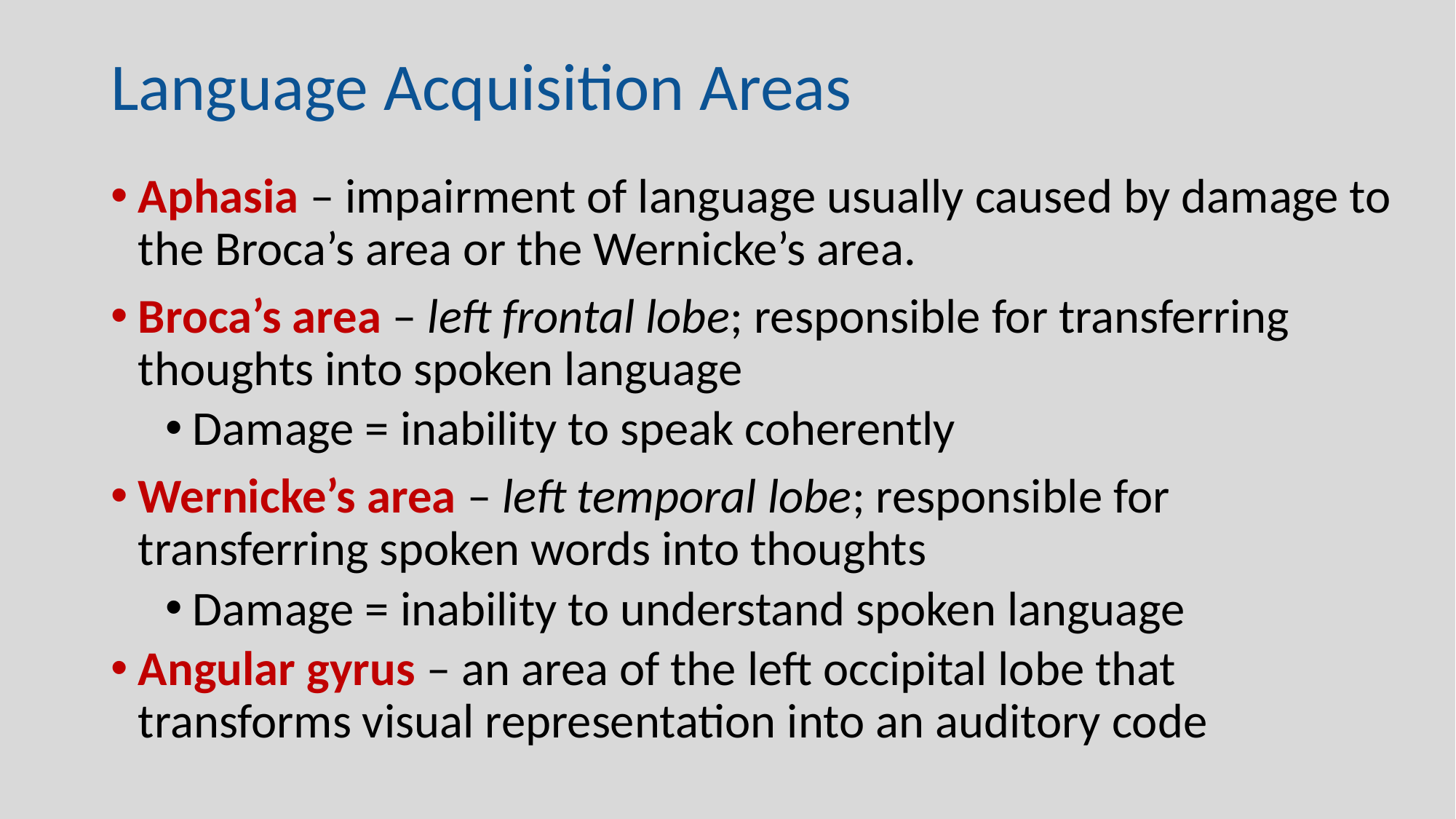

# Language Acquisition Areas
Aphasia – impairment of language usually caused by damage to the Broca’s area or the Wernicke’s area.
Broca’s area – left frontal lobe; responsible for transferring thoughts into spoken language
Damage = inability to speak coherently
Wernicke’s area – left temporal lobe; responsible for transferring spoken words into thoughts
Damage = inability to understand spoken language
Angular gyrus – an area of the left occipital lobe that transforms visual representation into an auditory code